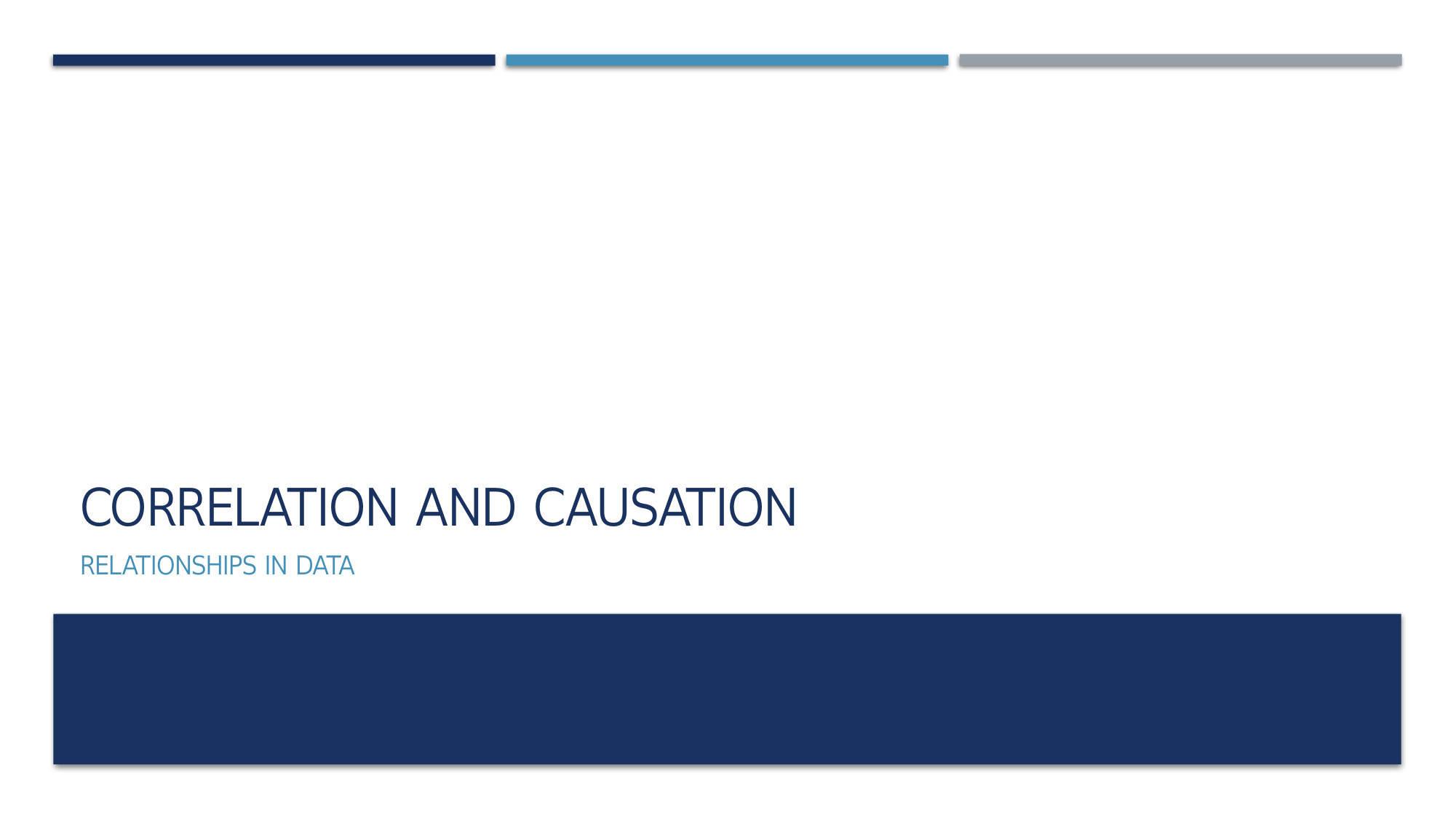

# Correlation and Causation
Relationships in Data